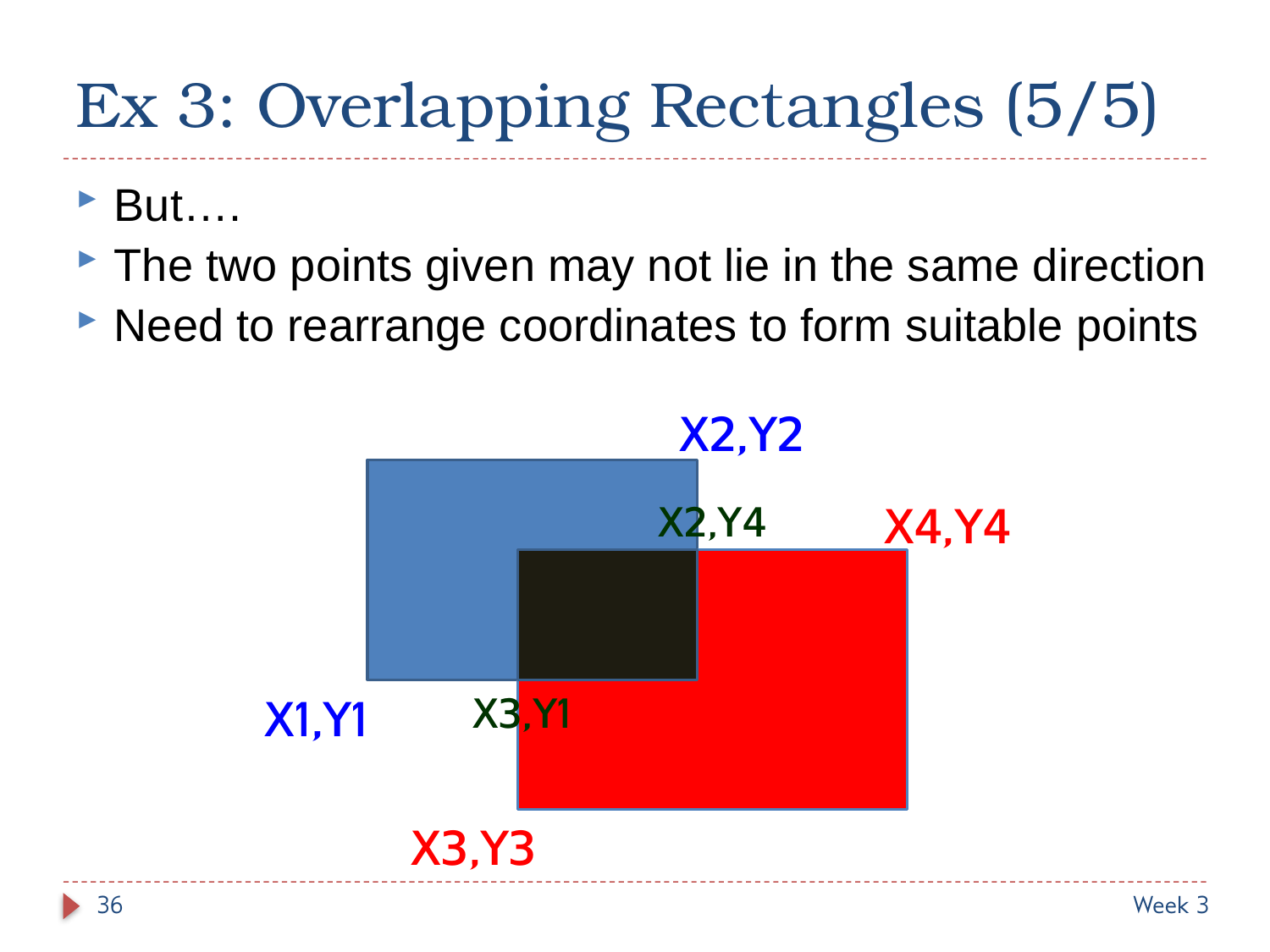

# Ex 3: Overlapping Rectangles (5/5)
But….
The two points given may not lie in the same direction
Need to rearrange coordinates to form suitable points

X2,Y2

X2,Y4
X4,Y4

X3,Y1
X3,Y3
X1,Y1
36
Week 3